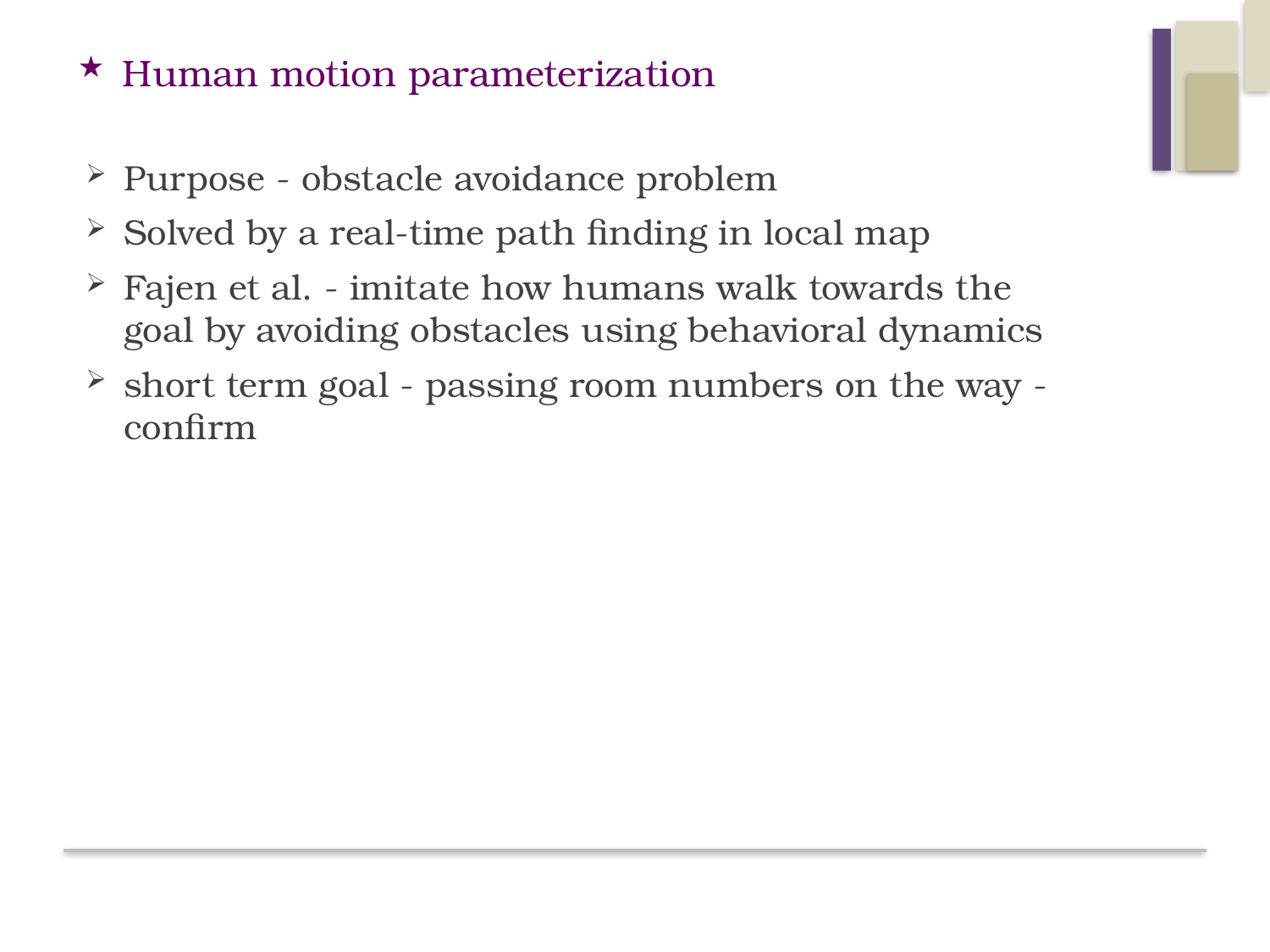

# Human motion parameterization
Purpose - obstacle avoidance problem
Solved by a real-time path finding in local map
Fajen et al. - imitate how humans walk towards the goal by avoiding obstacles using behavioral dynamics
short term goal - passing room numbers on the way - confirm